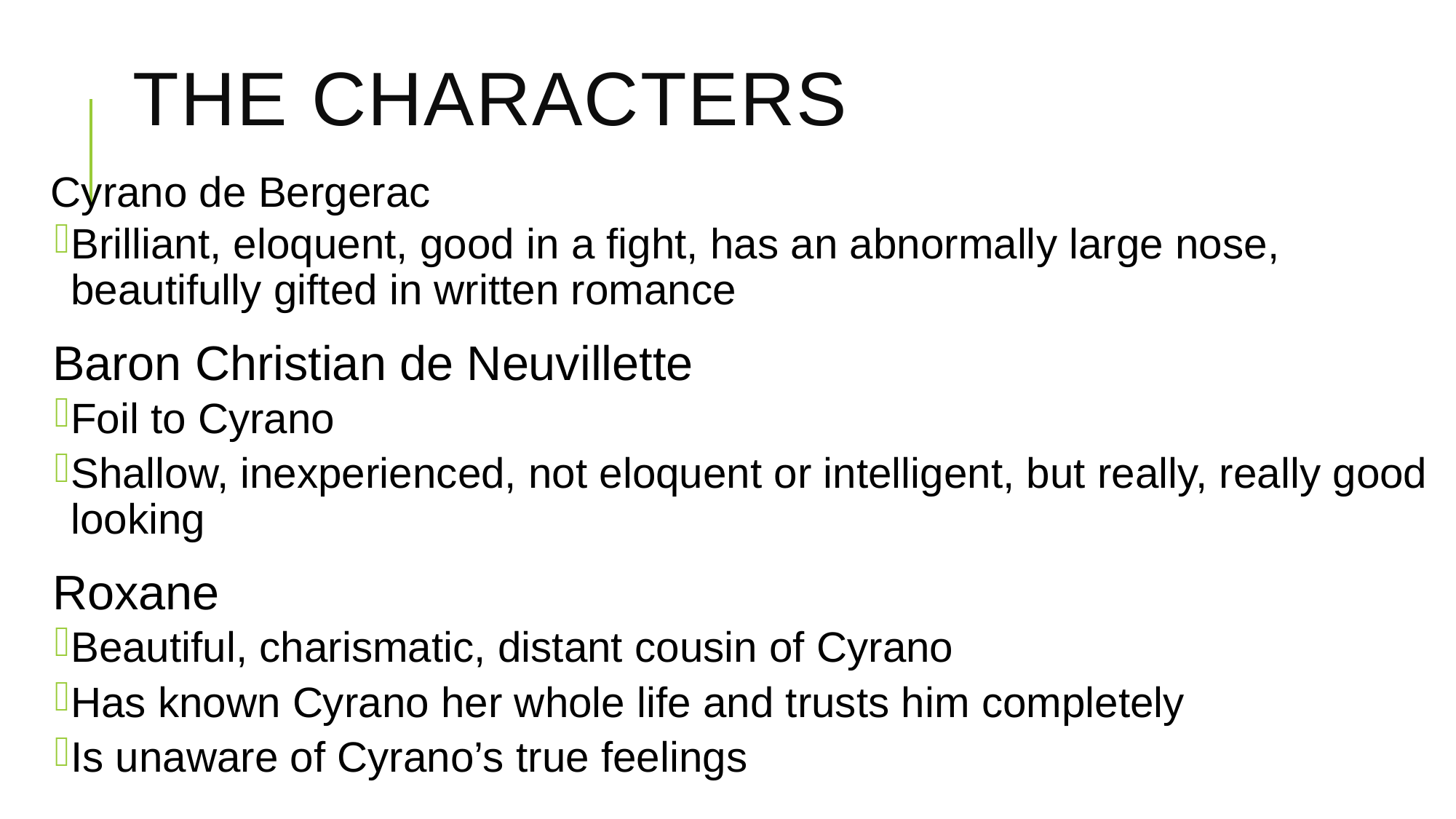

# The Characters
Cyrano de Bergerac
Brilliant, eloquent, good in a fight, has an abnormally large nose, beautifully gifted in written romance
Baron Christian de Neuvillette
Foil to Cyrano
Shallow, inexperienced, not eloquent or intelligent, but really, really good looking
Roxane
Beautiful, charismatic, distant cousin of Cyrano
Has known Cyrano her whole life and trusts him completely
Is unaware of Cyrano’s true feelings